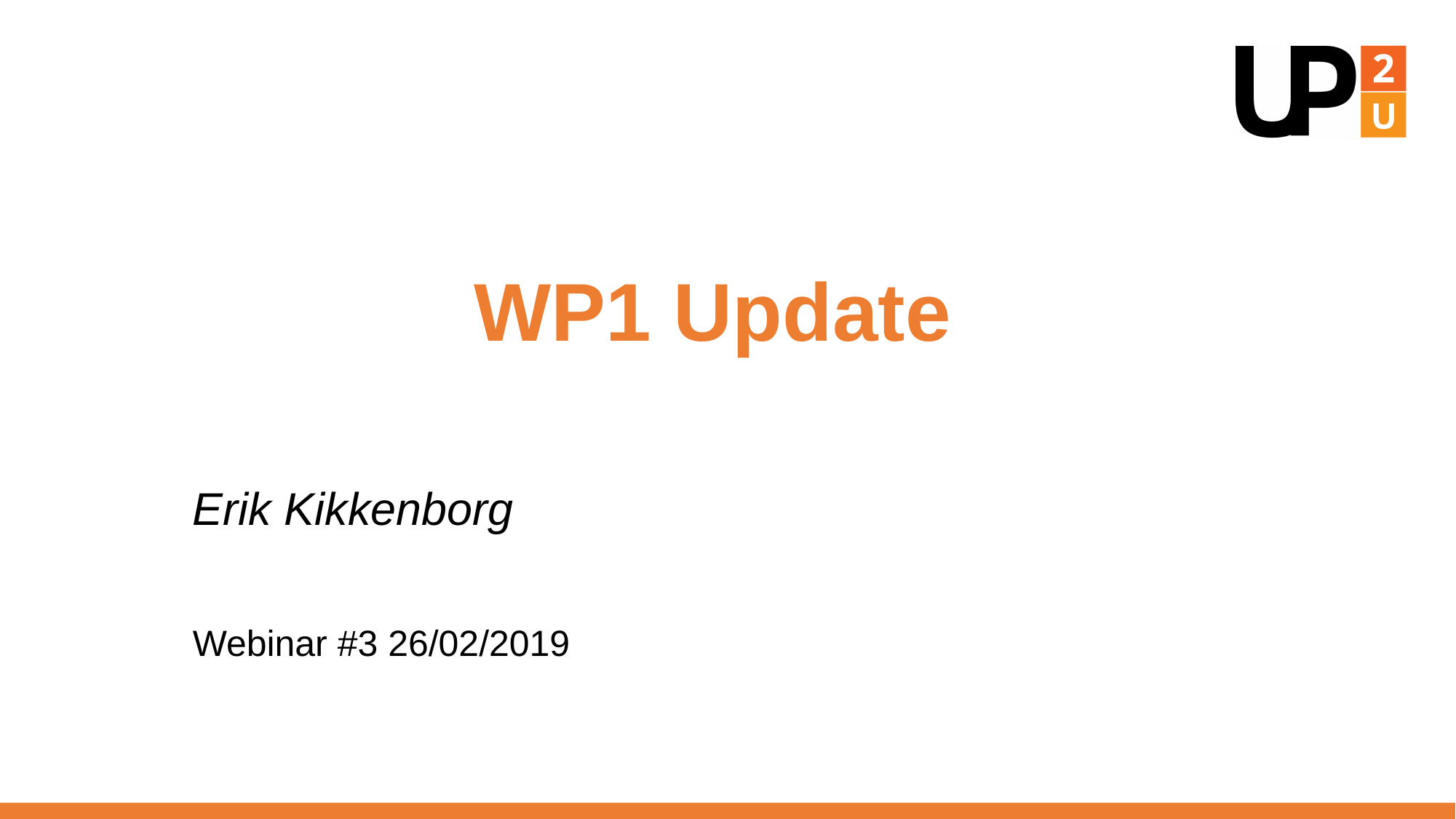

# WP1 Update
Erik Kikkenborg

Webinar #3 26/02/2019